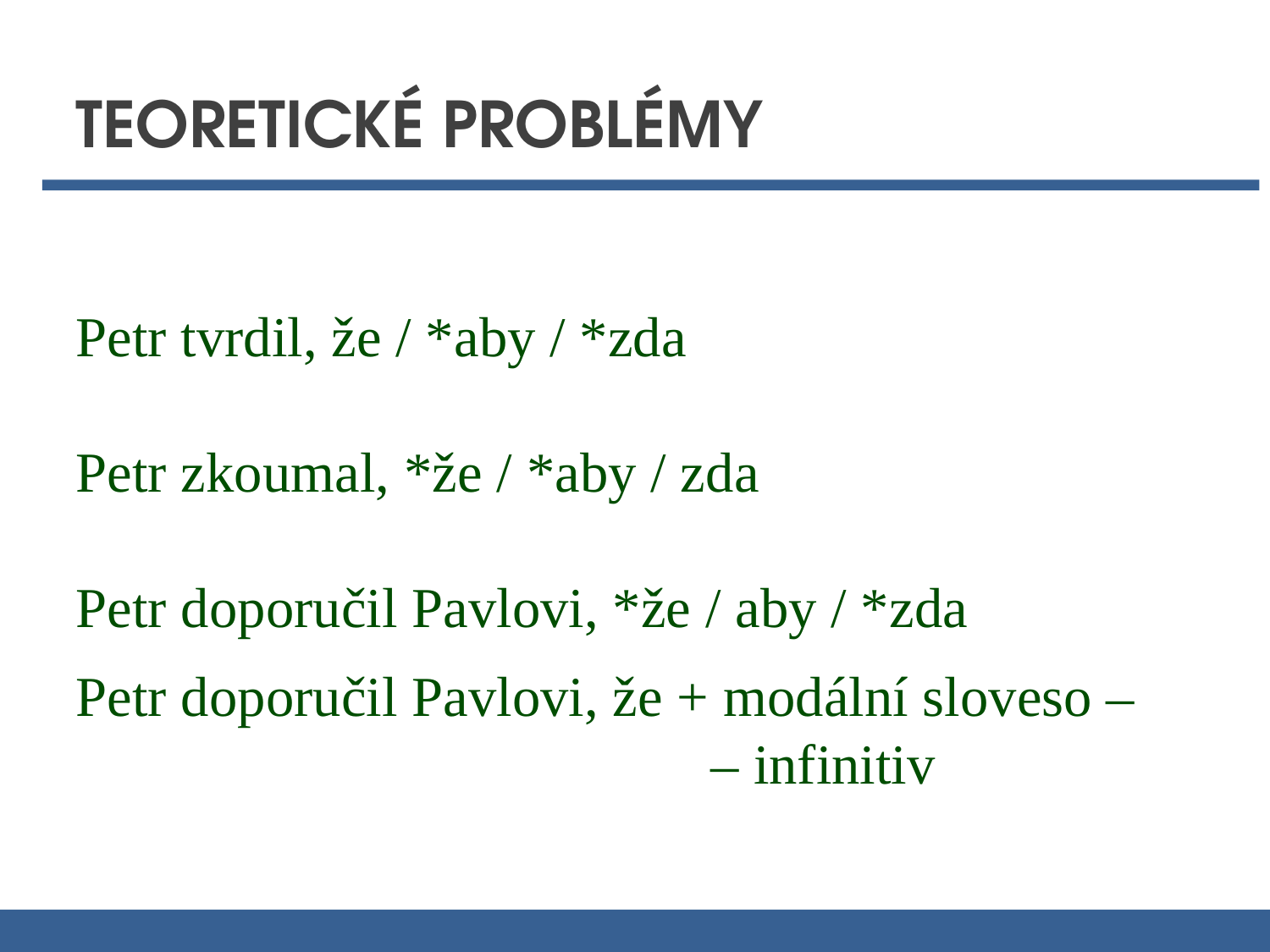

Teoretické problémy

Petr tvrdil, že / *aby / *zda
Petr zkoumal, *že / *aby / zda
Petr doporučil Pavlovi, *že / aby / *zda
Petr doporučil Pavlovi, že + modální sloveso – 					– infinitiv